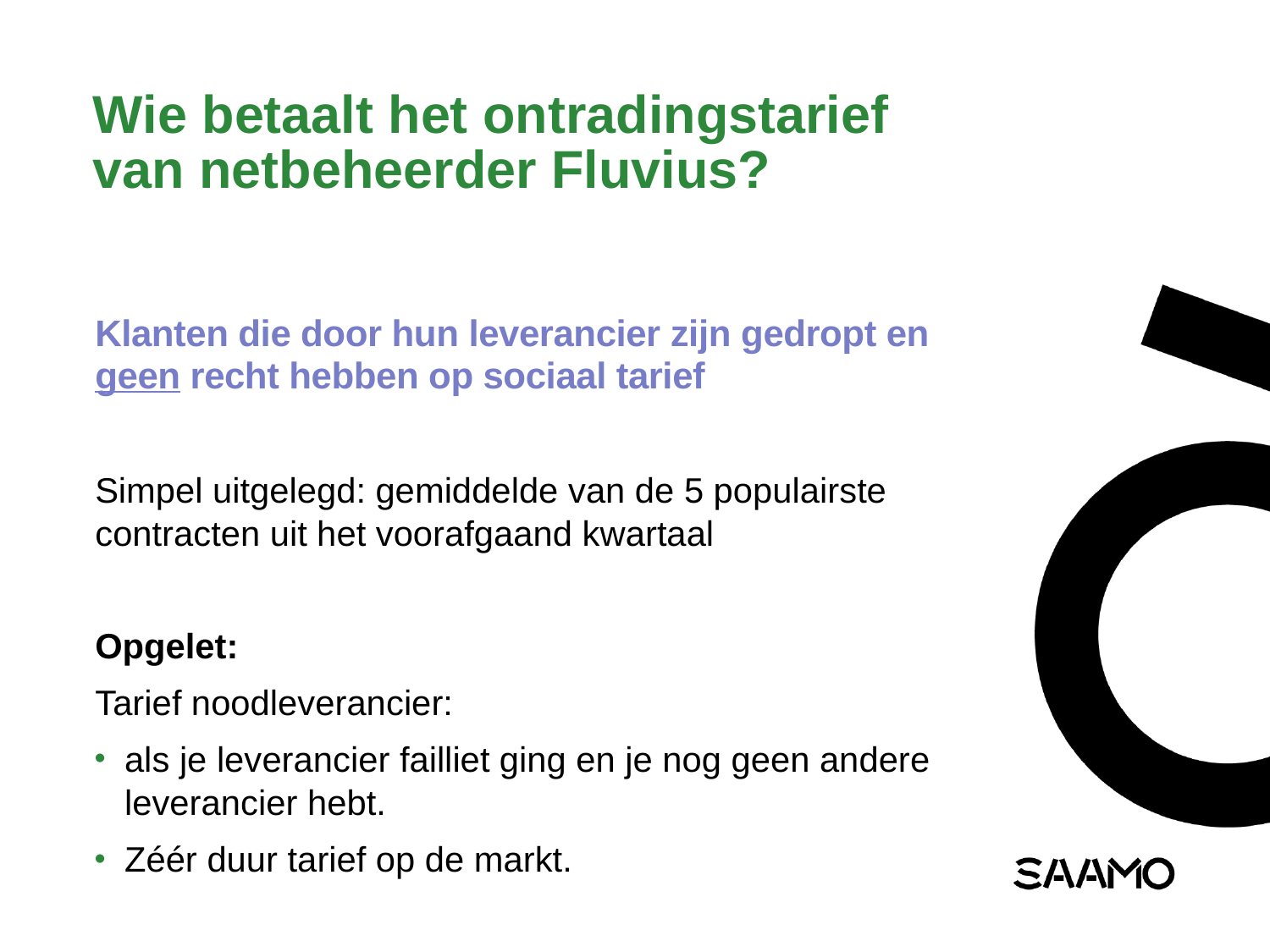

# Wie betaalt het ontradingstarief van netbeheerder Fluvius?

Klanten die door hun leverancier zijn gedropt en geen recht hebben op sociaal tarief

Simpel uitgelegd: gemiddelde van de 5 populairste contracten uit het voorafgaand kwartaal

Opgelet:
Tarief noodleverancier:
als je leverancier failliet ging en je nog geen andere leverancier hebt.
Zéér duur tarief op de markt.